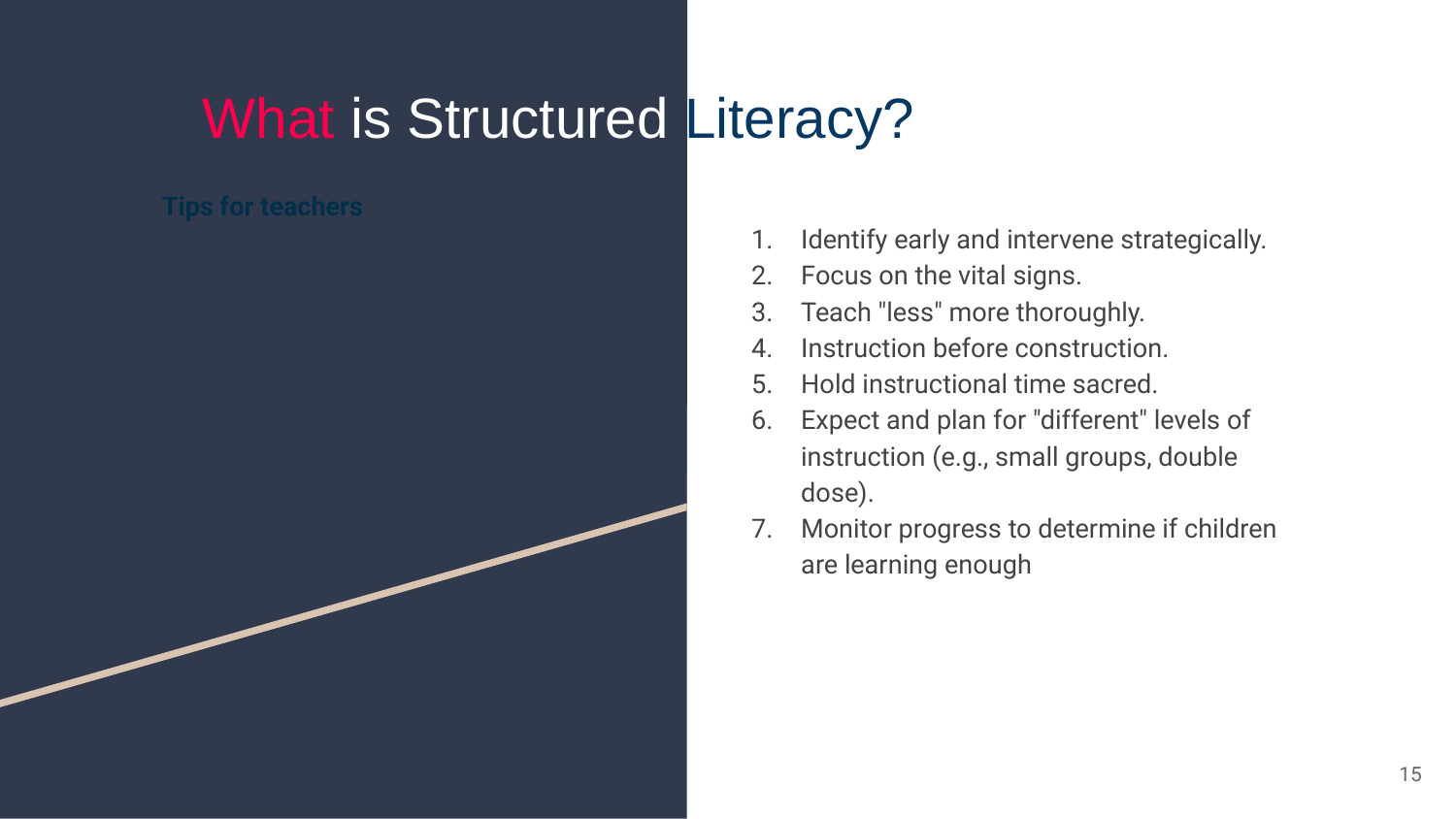

# What is Structured Literacy?

Tips for teachers

Identify early and intervene strategically.
Focus on the vital signs.
Teach "less" more thoroughly.
Instruction before construction.
Hold instructional time sacred.
Expect and plan for "different" levels of instruction (e.g., small groups, double dose).
Monitor progress to determine if children are learning enough
15